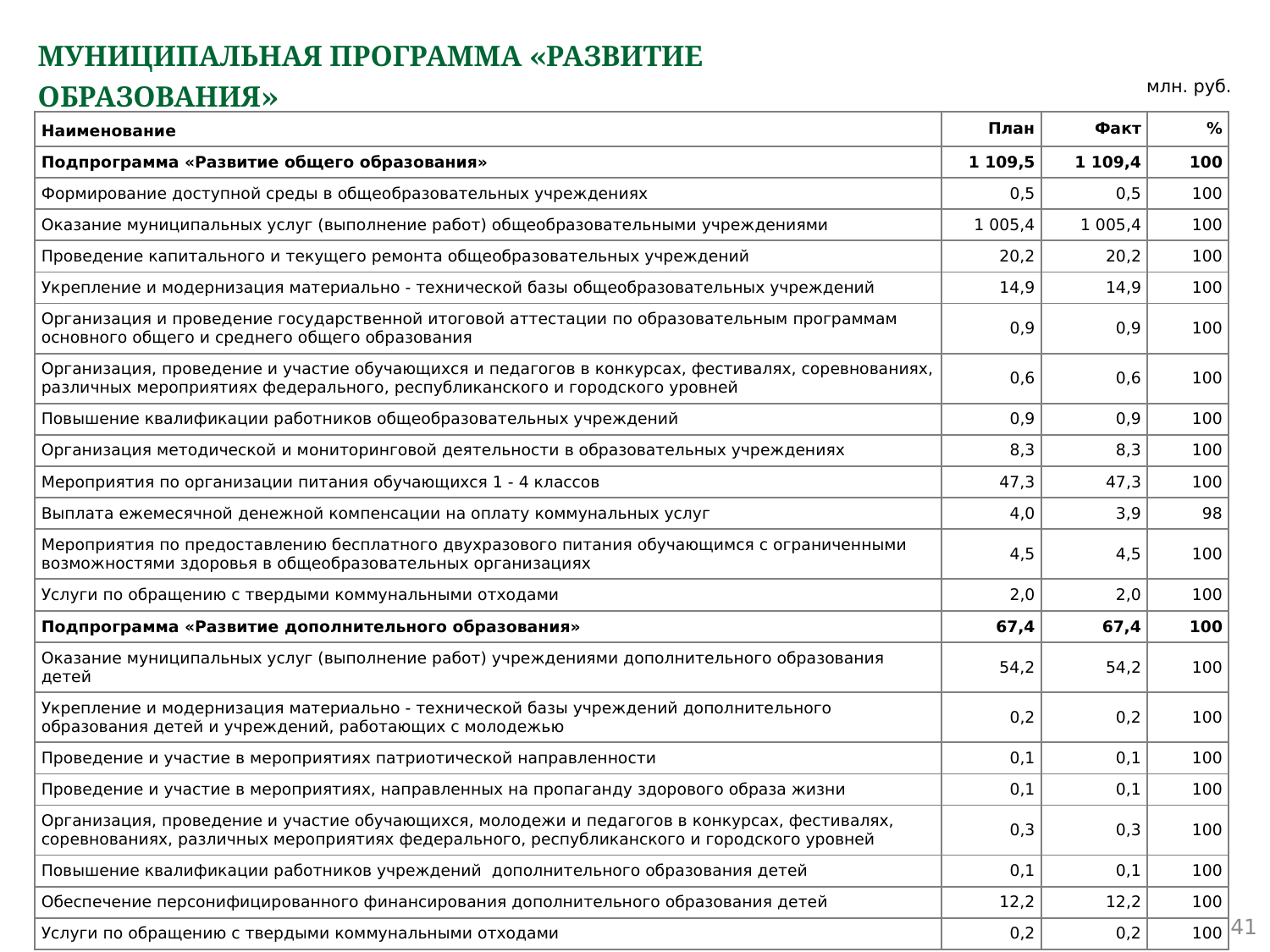

# МУНИЦИПАЛЬНАЯ ПРОГРАММА «РАЗВИТИЕ ОБРАЗОВАНИЯ»
млн. руб.
| Наименование | План | Факт | % |
| --- | --- | --- | --- |
| Подпрограмма «Развитие общего образования» | 1 109,5 | 1 109,4 | 100 |
| Формирование доступной среды в общеобразовательных учреждениях | 0,5 | 0,5 | 100 |
| Оказание муниципальных услуг (выполнение работ) общеобразовательными учреждениями | 1 005,4 | 1 005,4 | 100 |
| Проведение капитального и текущего ремонта общеобразовательных учреждений | 20,2 | 20,2 | 100 |
| Укрепление и модернизация материально - технической базы общеобразовательных учреждений | 14,9 | 14,9 | 100 |
| Организация и проведение государственной итоговой аттестации по образовательным программам основного общего и среднего общего образования | 0,9 | 0,9 | 100 |
| Организация, проведение и участие обучающихся и педагогов в конкурсах, фестивалях, соревнованиях, различных мероприятиях федерального, республиканского и городского уровней | 0,6 | 0,6 | 100 |
| Повышение квалификации работников общеобразовательных учреждений | 0,9 | 0,9 | 100 |
| Организация методической и мониторинговой деятельности в образовательных учреждениях | 8,3 | 8,3 | 100 |
| Мероприятия по организации питания обучающихся 1 - 4 классов | 47,3 | 47,3 | 100 |
| Выплата ежемесячной денежной компенсации на оплату коммунальных услуг | 4,0 | 3,9 | 98 |
| Мероприятия по предоставлению бесплатного двухразового питания обучающимся с ограниченными возможностями здоровья в общеобразовательных организациях | 4,5 | 4,5 | 100 |
| Услуги по обращению с твердыми коммунальными отходами | 2,0 | 2,0 | 100 |
| Подпрограмма «Развитие дополнительного образования» | 67,4 | 67,4 | 100 |
| Оказание муниципальных услуг (выполнение работ) учреждениями дополнительного образования детей | 54,2 | 54,2 | 100 |
| Укрепление и модернизация материально - технической базы учреждений дополнительного образования детей и учреждений, работающих с молодежью | 0,2 | 0,2 | 100 |
| Проведение и участие в мероприятиях патриотической направленности | 0,1 | 0,1 | 100 |
| Проведение и участие в мероприятиях, направленных на пропаганду здорового образа жизни | 0,1 | 0,1 | 100 |
| Организация, проведение и участие обучающихся, молодежи и педагогов в конкурсах, фестивалях, соревнованиях, различных мероприятиях федерального, республиканского и городского уровней | 0,3 | 0,3 | 100 |
| Повышение квалификации работников учреждений дополнительного образования детей | 0,1 | 0,1 | 100 |
| Обеспечение персонифицированного финансирования дополнительного образования детей | 12,2 | 12,2 | 100 |
| Услуги по обращению с твердыми коммунальными отходами | 0,2 | 0,2 | 100 |
41